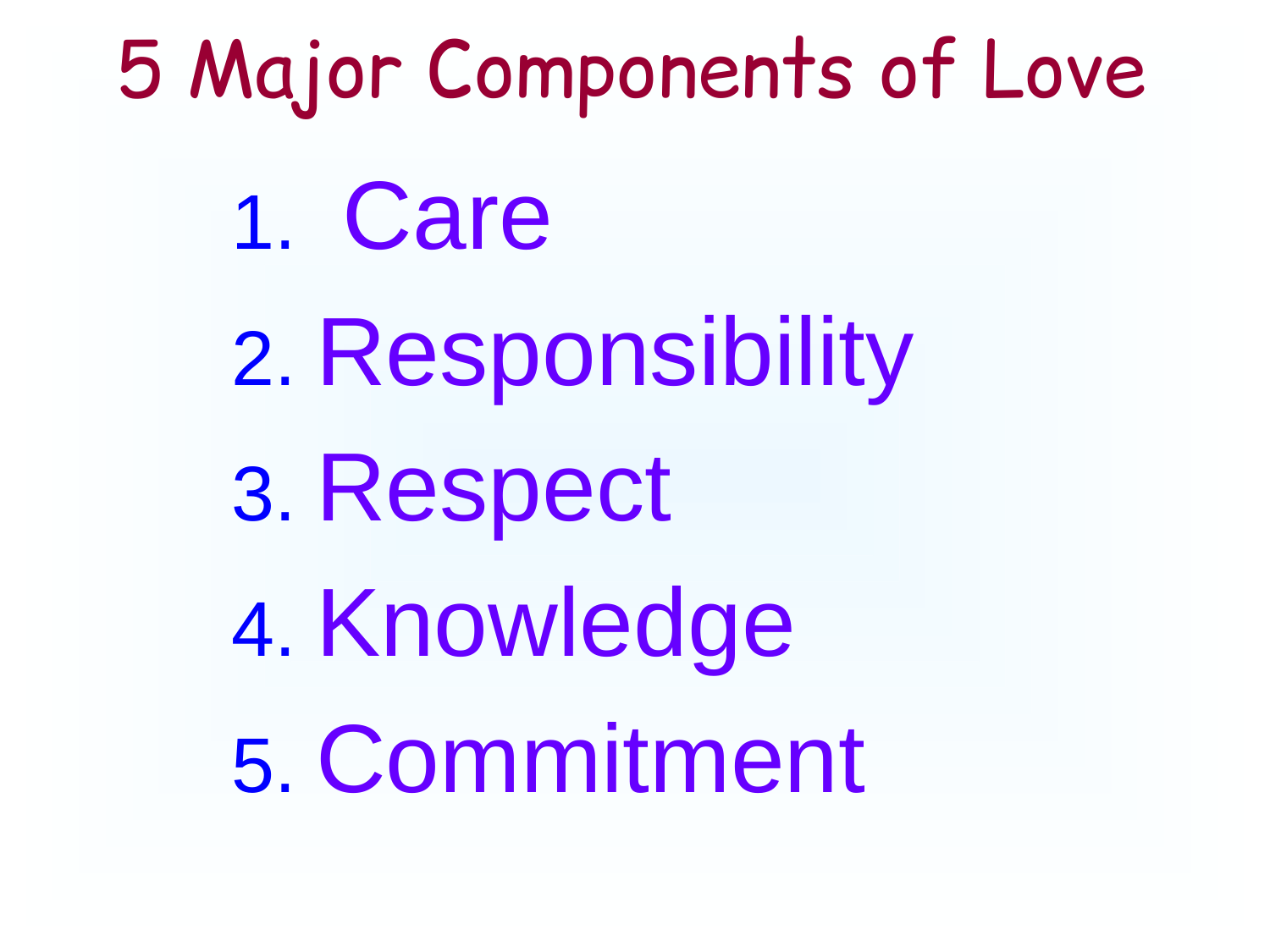

# 5 Major Components of Love
 Care
Responsibility
Respect
Knowledge
Commitment